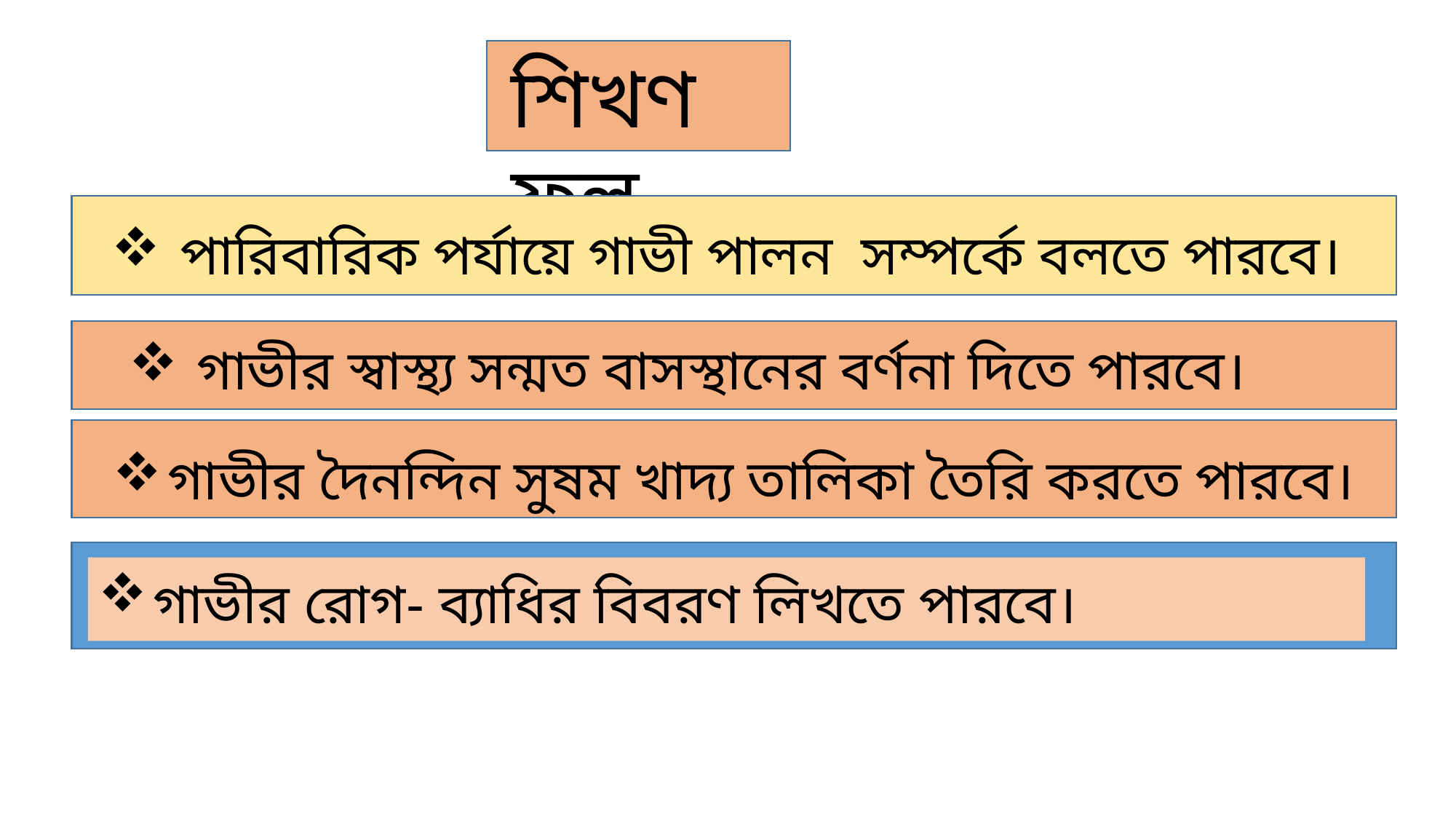

শিখণ ফল

পারিবারিক পর্যায়ে গাভী পালন  সম্পর্কে বলতে পারবে।

গাভীর স্বাস্থ্য সন্মত বাসস্থানের বর্ণনা দিতে পারবে।

গাভীর দৈনন্দিন সুষম খাদ্য তালিকা তৈরি করতে পারবে।

গাভীর রোগ- ব্যাধির বিবরণ লিখতে পারবে।